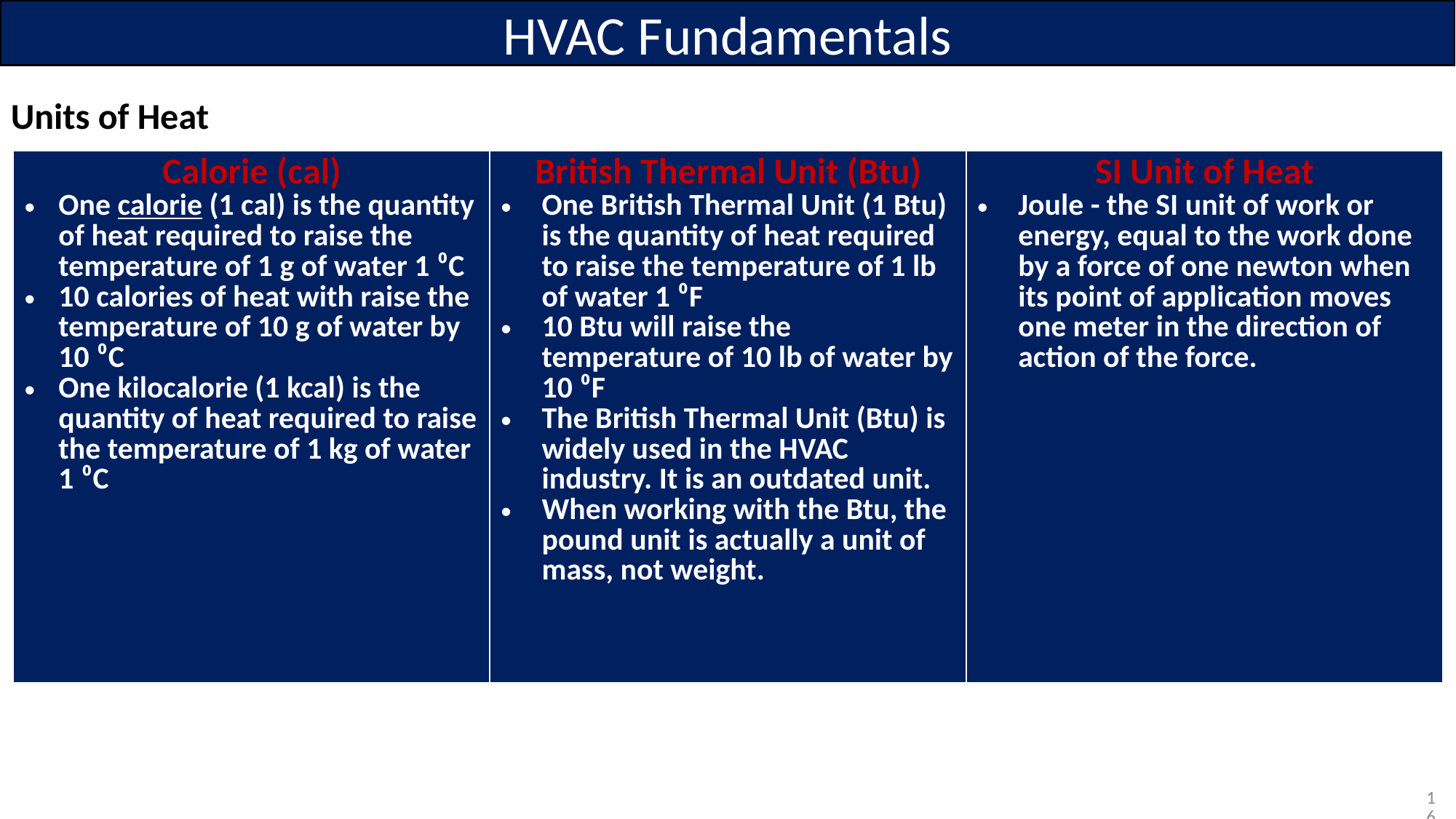

HVAC Fundamentals
Units of Heat
| Calorie (cal) One calorie (1 cal) is the quantity of heat required to raise the temperature of 1 g of water 1 ⁰C 10 calories of heat with raise the temperature of 10 g of water by 10 ⁰C One kilocalorie (1 kcal) is the quantity of heat required to raise the temperature of 1 kg of water 1 ⁰C | British Thermal Unit (Btu) One British Thermal Unit (1 Btu) is the quantity of heat required to raise the temperature of 1 lb of water 1 ⁰F 10 Btu will raise the temperature of 10 lb of water by 10 ⁰F The British Thermal Unit (Btu) is widely used in the HVAC industry. It is an outdated unit. When working with the Btu, the pound unit is actually a unit of mass, not weight. | SI Unit of Heat Joule - the SI unit of work or energy, equal to the work done by a force of one newton when its point of application moves one meter in the direction of action of the force. |
| --- | --- | --- |
16